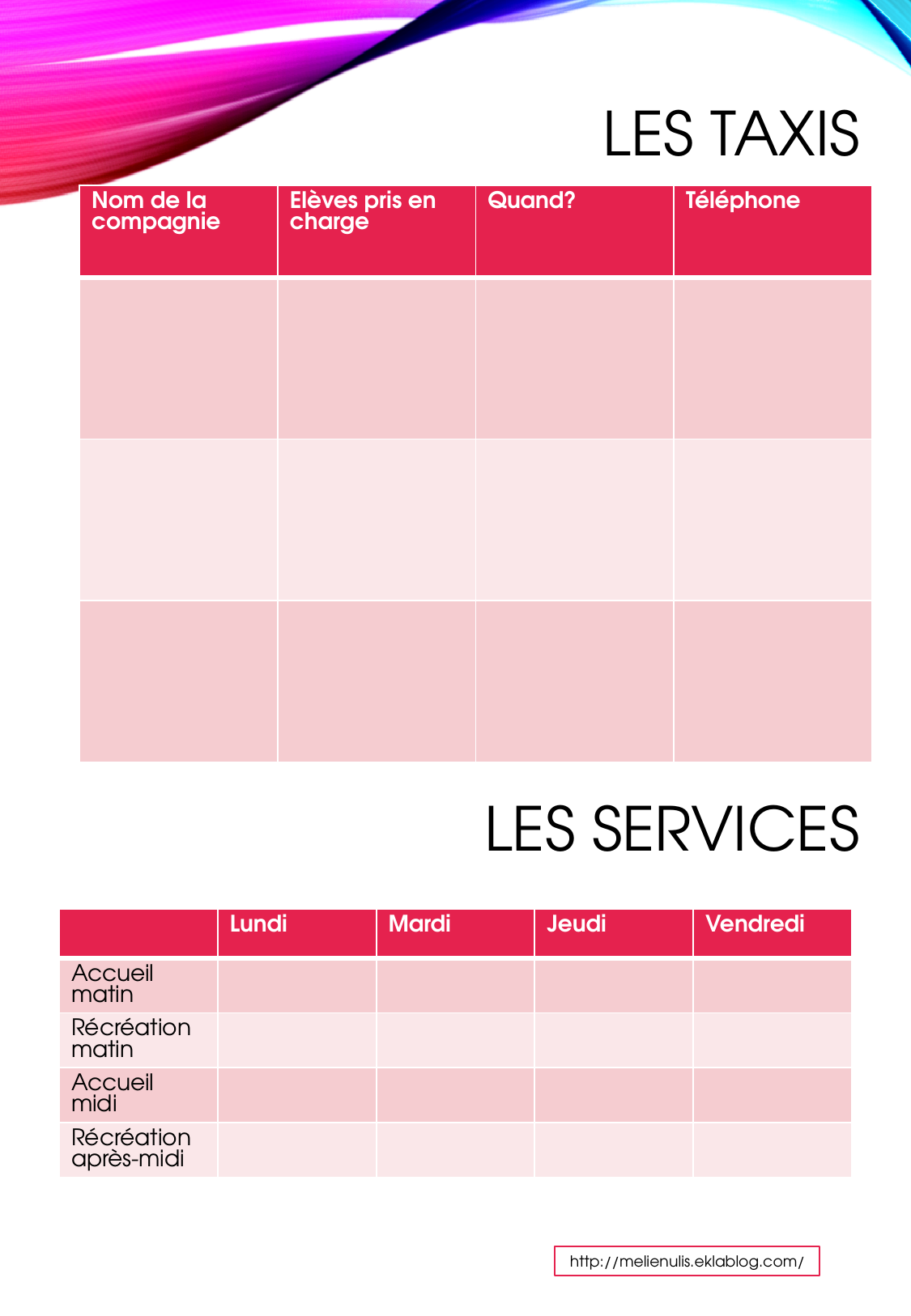

# Les Taxis
| Nom de la compagnie | Elèves pris en charge | Quand? | Téléphone |
| --- | --- | --- | --- |
|  |  |  |  |
|  |  |  |  |
|  |  |  |  |
Les services
|  | Lundi | Mardi | Jeudi | Vendredi |
| --- | --- | --- | --- | --- |
| Accueil matin |  |  |  |  |
| Récréation matin |  |  |  |  |
| Accueil midi |  |  |  |  |
| Récréation après-midi |  |  |  |  |
http://melienulis.eklablog.com/